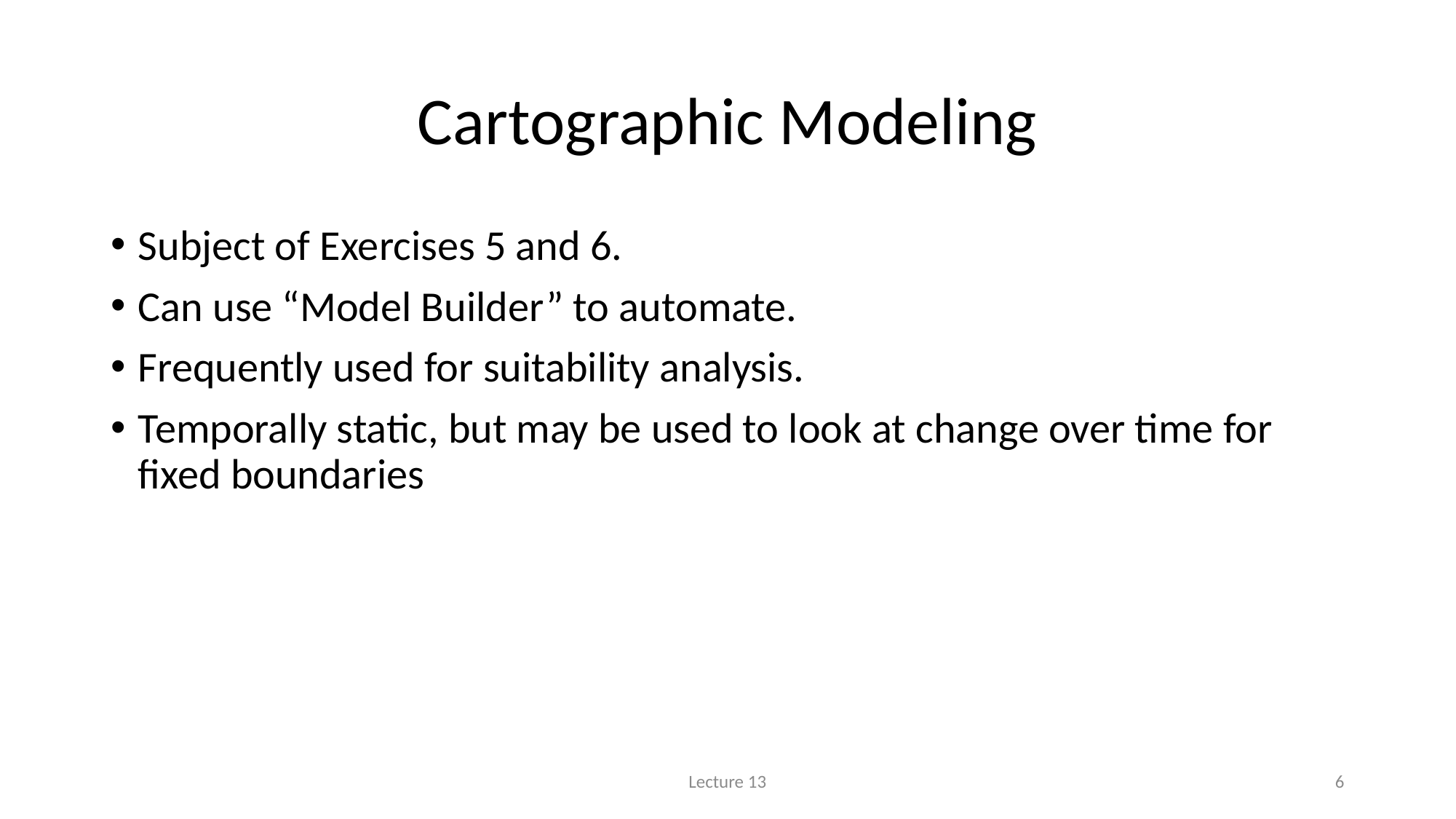

# Cartographic Modeling
Subject of Exercises 5 and 6.
Can use “Model Builder” to automate.
Frequently used for suitability analysis.
Temporally static, but may be used to look at change over time for fixed boundaries
Lecture 13
6